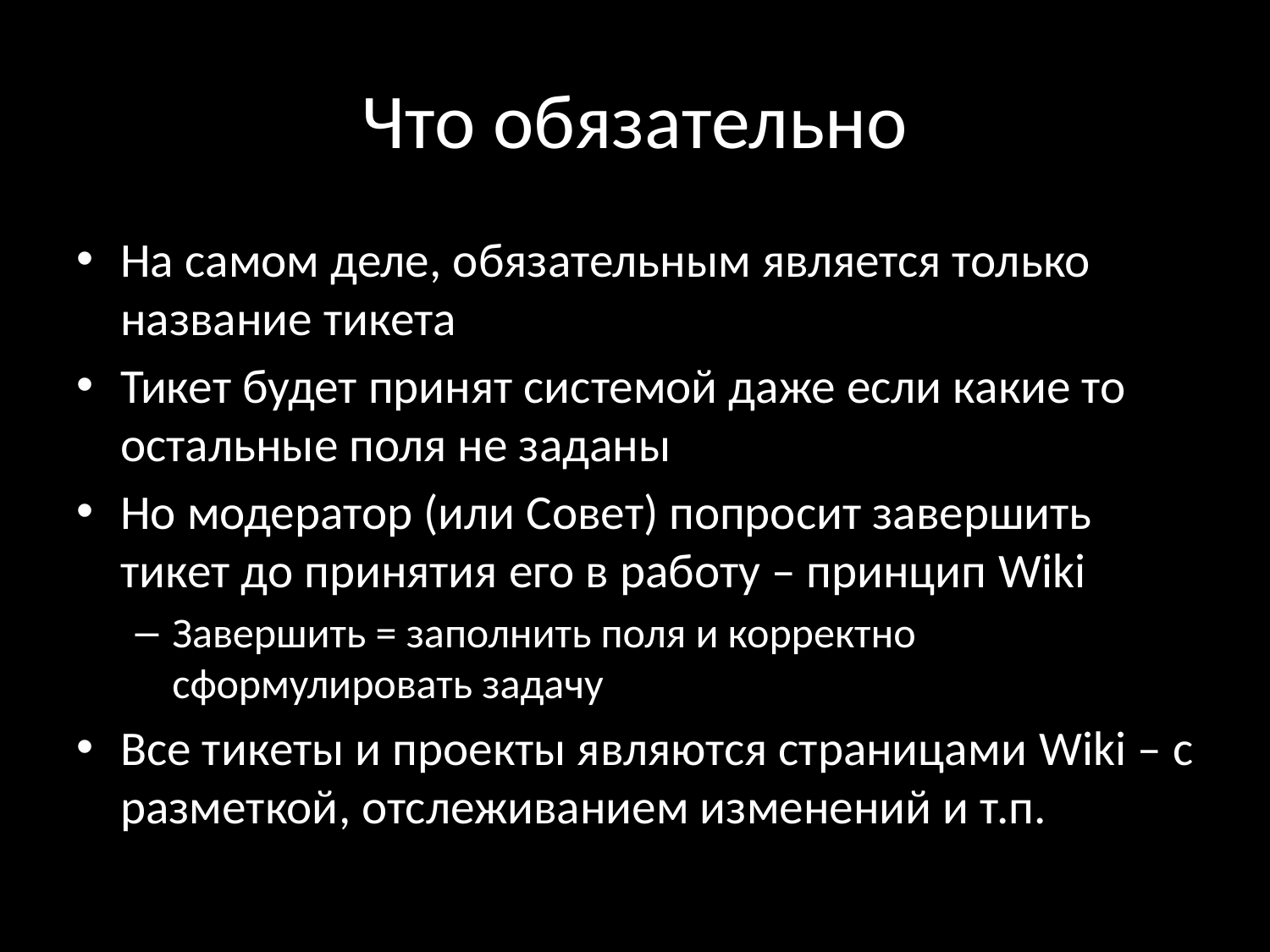

# Что обязательно
На самом деле, обязательным является только название тикета
Тикет будет принят системой даже если какие то остальные поля не заданы
Но модератор (или Совет) попросит завершить тикет до принятия его в работу – принцип Wiki
Завершить = заполнить поля и корректно сформулировать задачу
Все тикеты и проекты являются страницами Wiki – с разметкой, отслеживанием изменений и т.п.